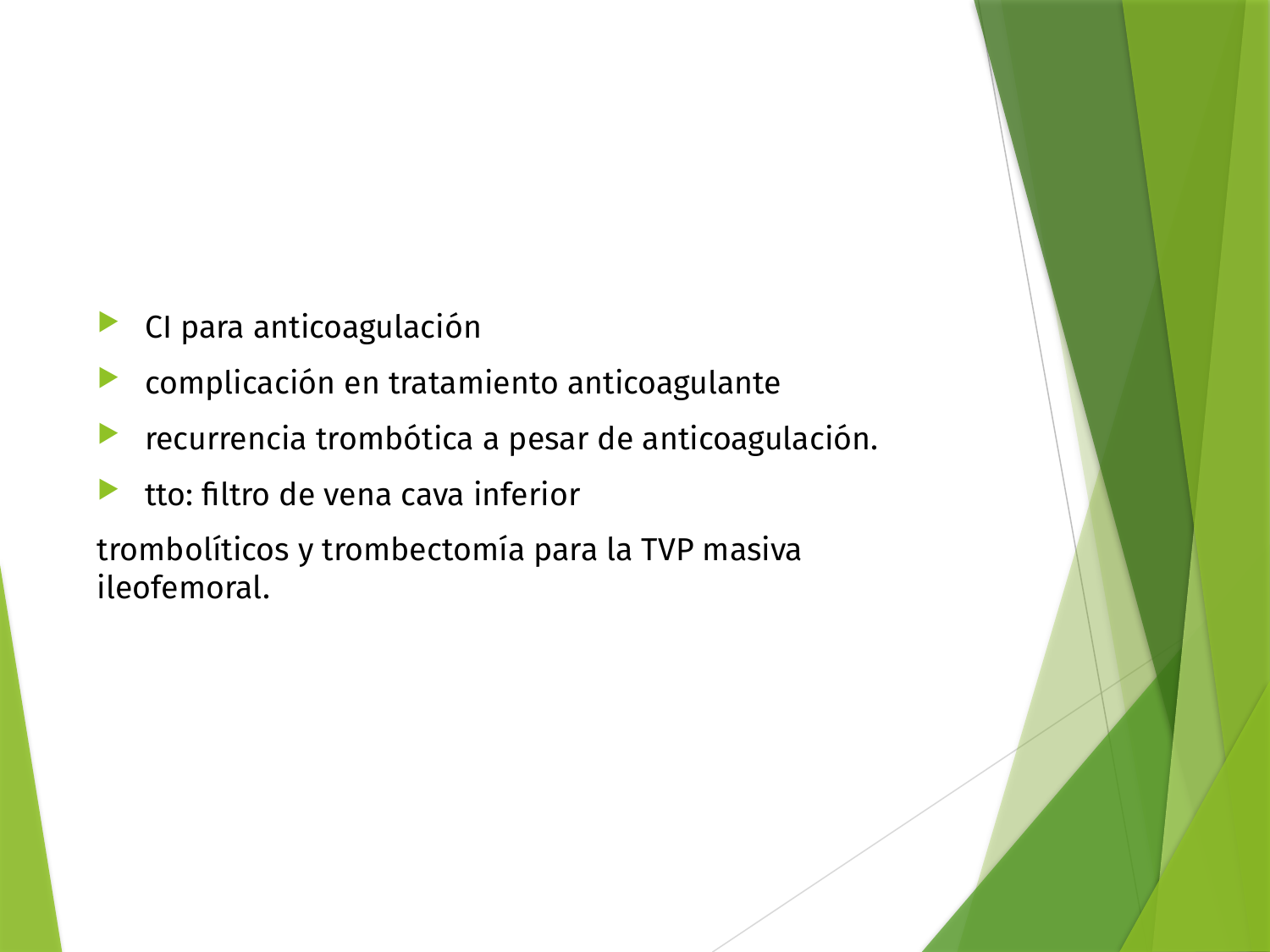

#
CI para anticoagulación
complicación en tratamiento anticoagulante
recurrencia trombótica a pesar de anticoagulación.
tto: filtro de vena cava inferior
trombolíticos y trombectomía para la TVP masiva ileofemoral.